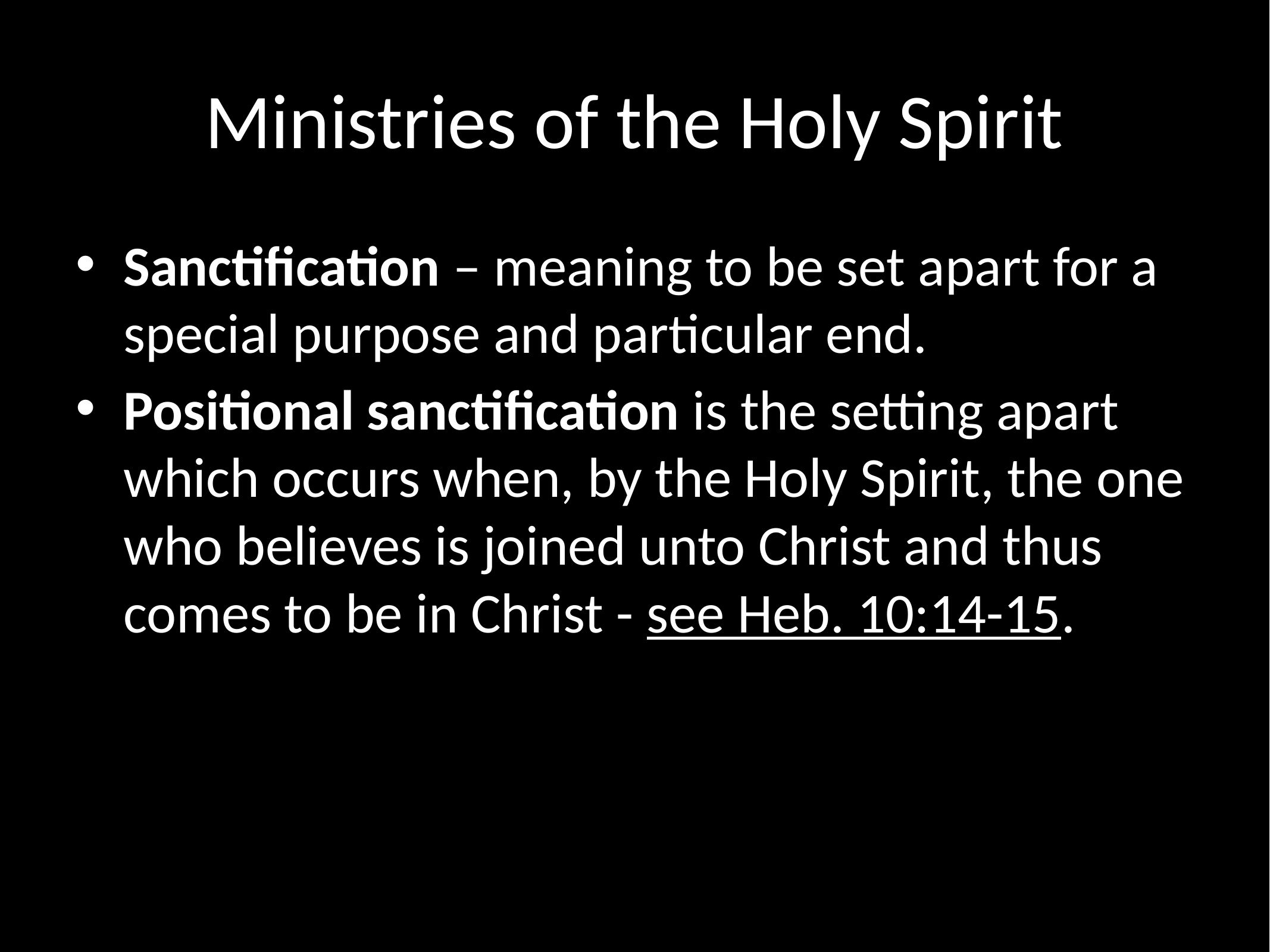

# Ministries of the Holy Spirit
Sanctification – meaning to be set apart for a special purpose and particular end.
Positional sanctification is the setting apart which occurs when, by the Holy Spirit, the one who believes is joined unto Christ and thus comes to be in Christ - see Heb. 10:14-15.